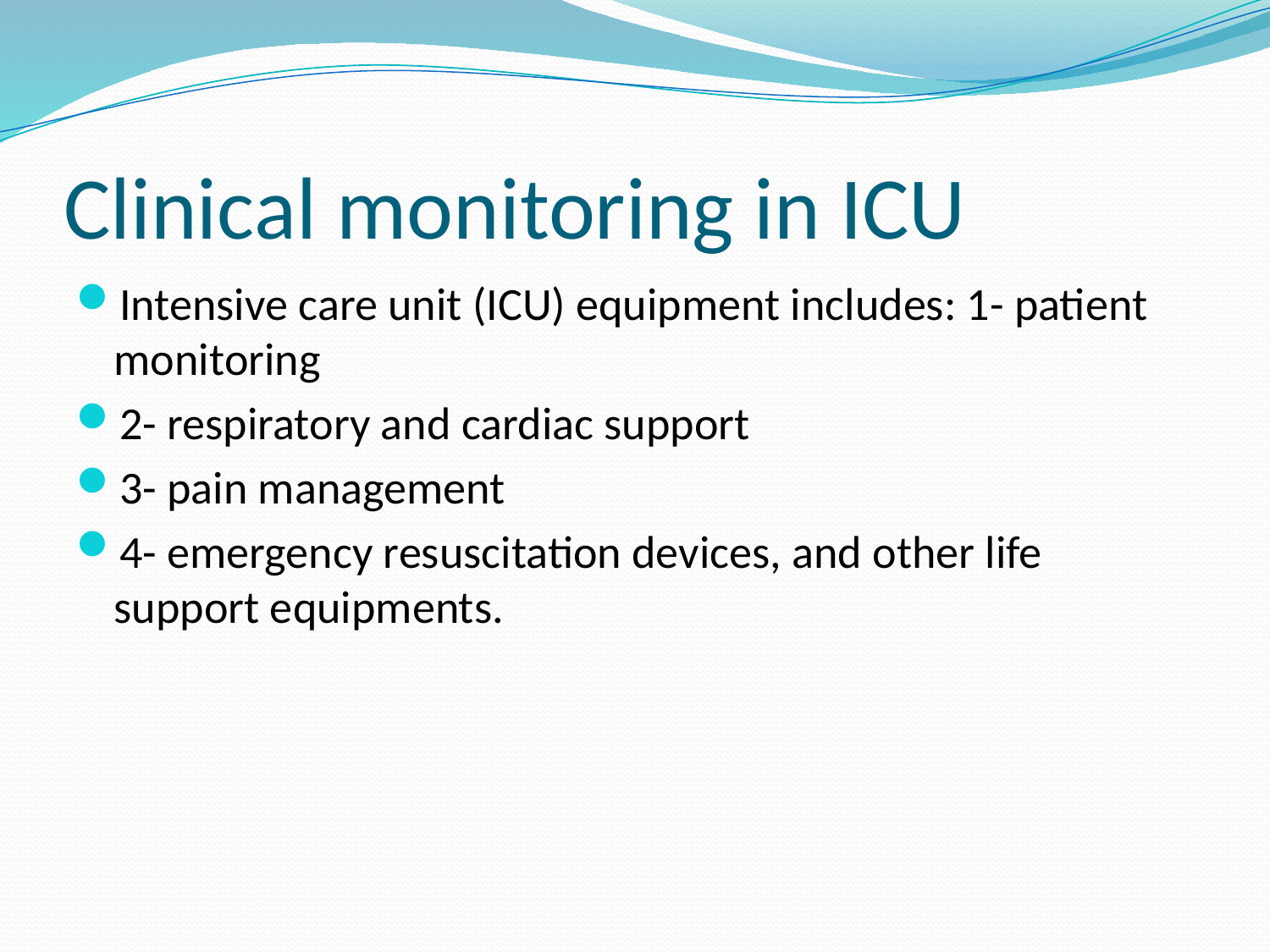

# Clinical monitoring in ICU
Intensive care unit (ICU) equipment includes: 1- patient monitoring
2- respiratory and cardiac support
3- pain management
4- emergency resuscitation devices, and other life support equipments.